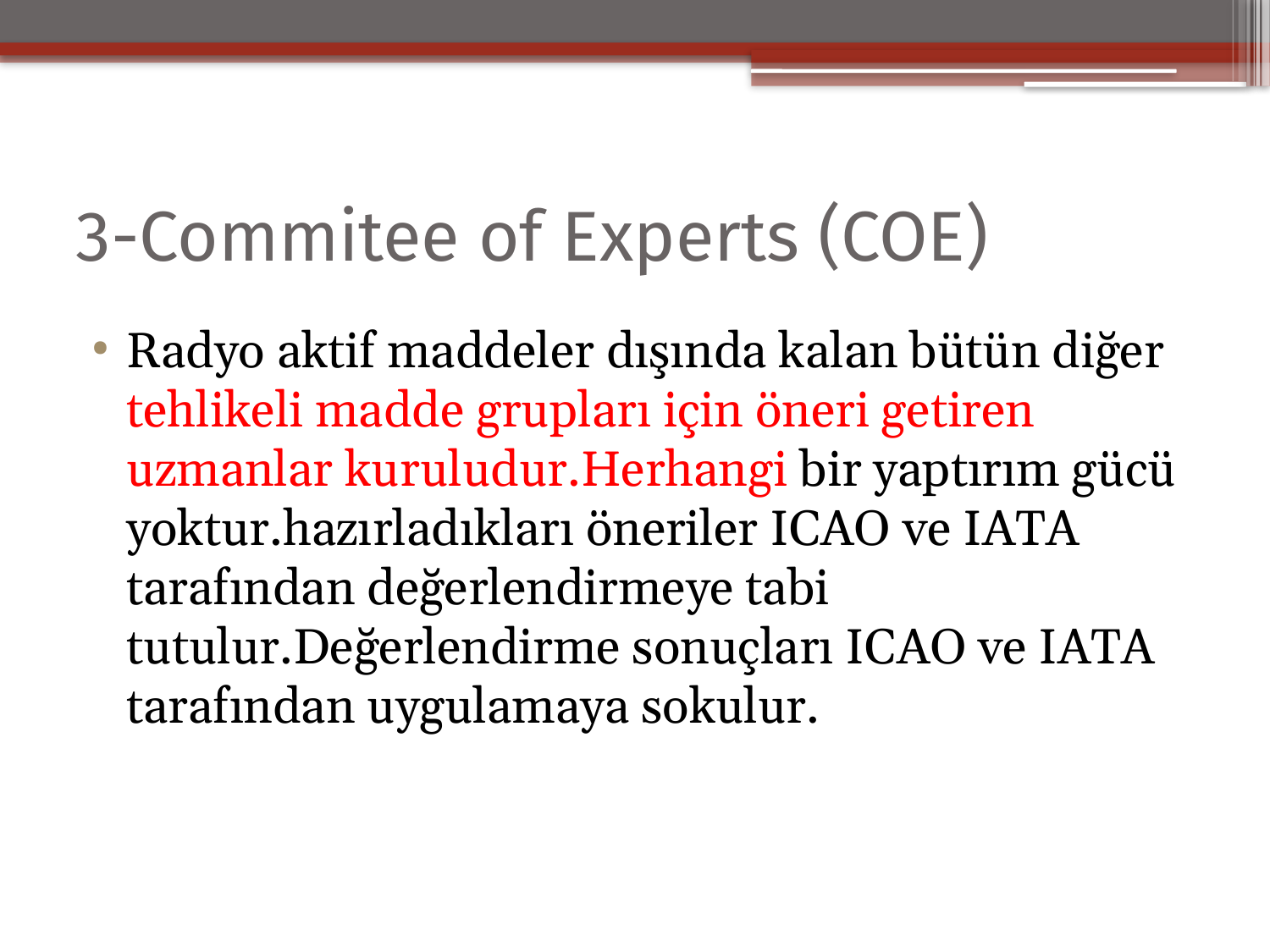

# 3-Commitee of Experts (COE)
Radyo aktif maddeler dışında kalan bütün diğer tehlikeli madde grupları için öneri getiren uzmanlar kuruludur.Herhangi bir yaptırım gücü yoktur.hazırladıkları öneriler ICAO ve IATA tarafından değerlendirmeye tabi tutulur.Değerlendirme sonuçları ICAO ve IATA tarafından uygulamaya sokulur.